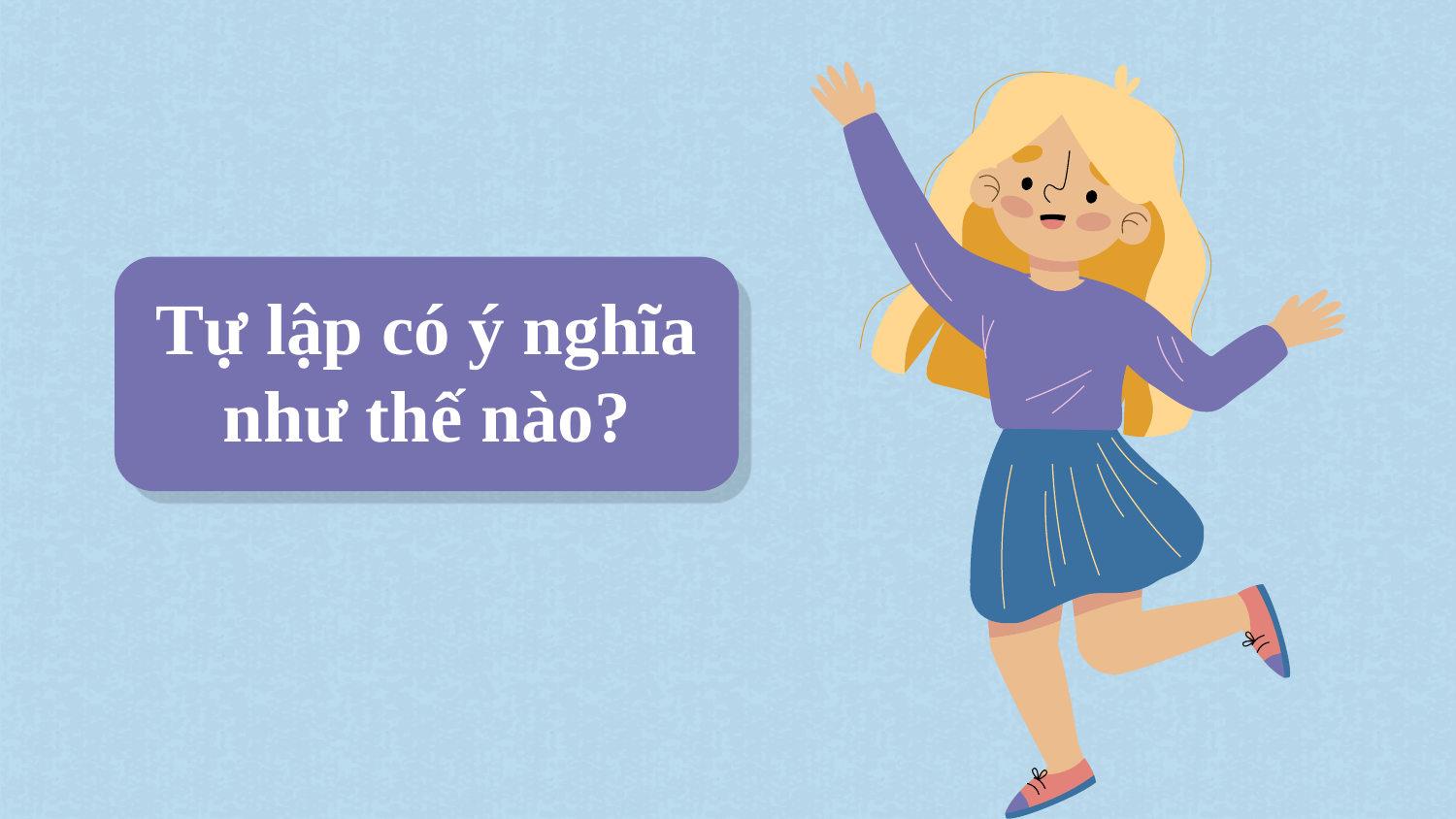

# Tự lập có ý nghĩa như thế nào?